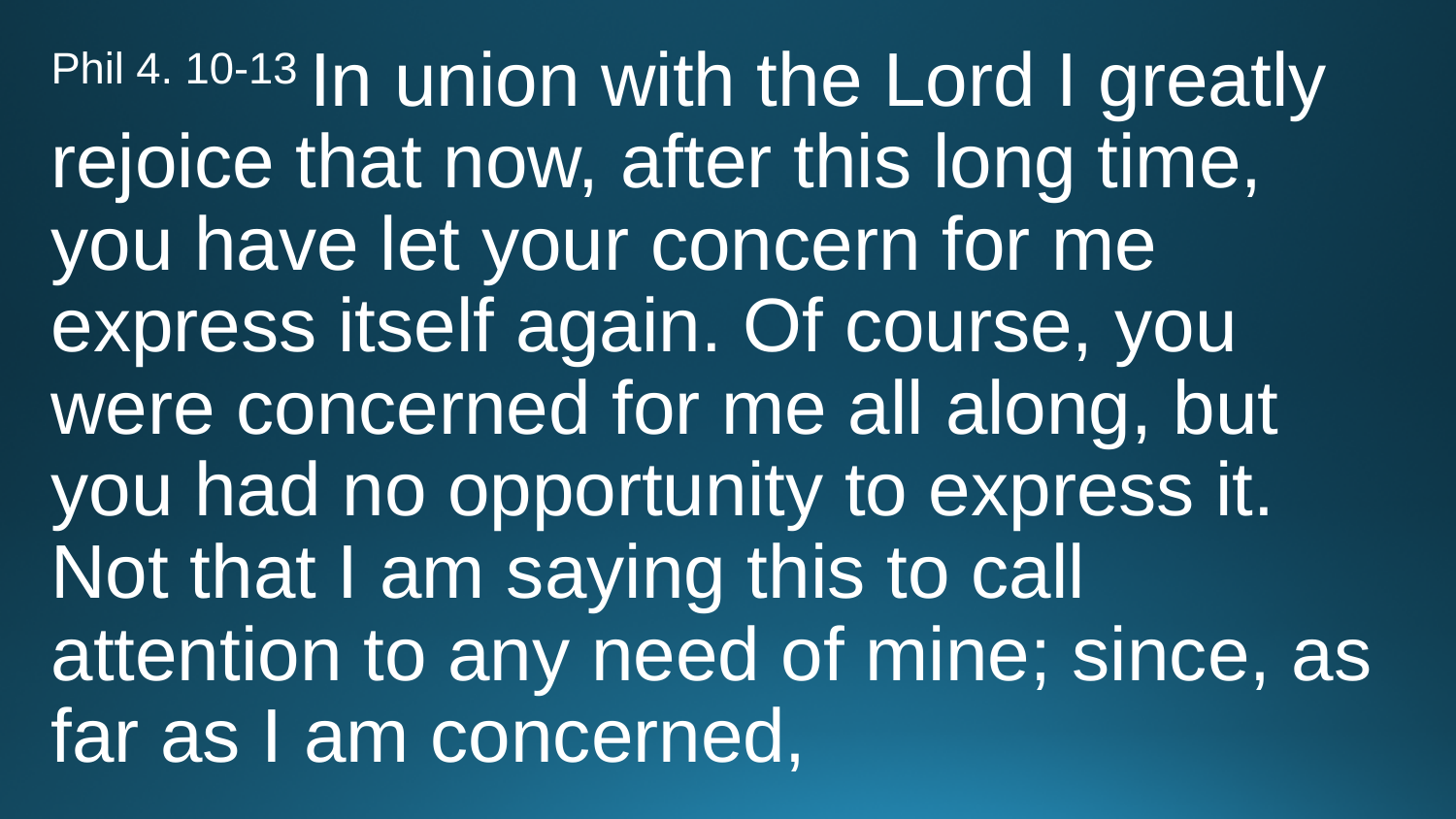

Phil 4. 10-13 In union with the Lord I greatly rejoice that now, after this long time, you have let your concern for me express itself again. Of course, you were concerned for me all along, but you had no opportunity to express it. Not that I am saying this to call attention to any need of mine; since, as far as I am concerned,